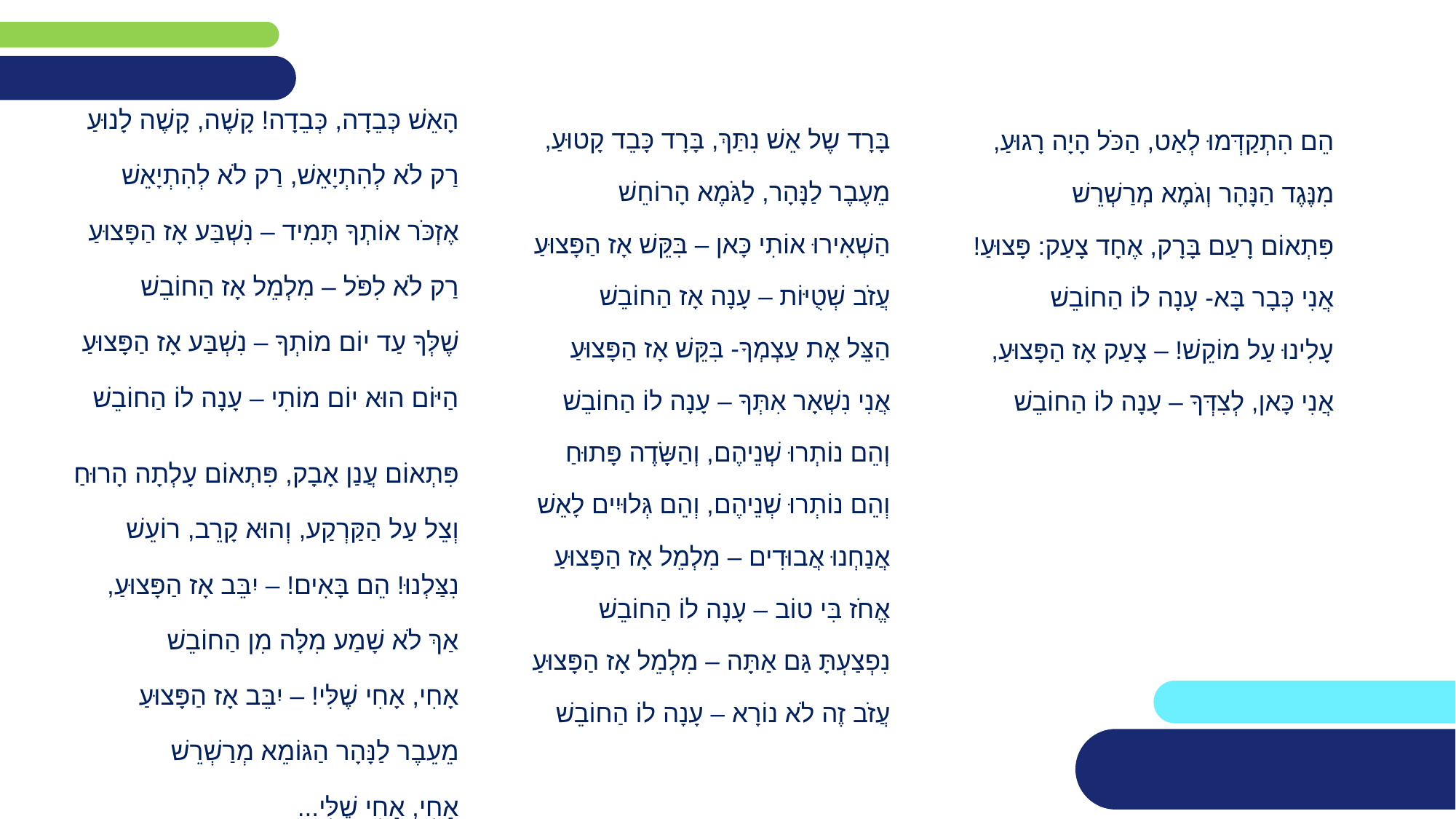

הָאֵשׁ כְּבֵדָה, כְּבֵדָה! קָשֶׁה, קָשֶׁה לָנוּעַ
רַק לֹא לְהִתְיָאֵשׁ, רַק לֹא לְהִתְיָאֵשׁ
אֶזְכֹּר אוֹתְךָ תָּמִיד – נִשְׁבַּע אָז הַפָּצוּעַ
רַק לֹא לִפֹּל – מִלְמֵל אָז הַחוֹבֵשׁ
שֶׁלְּךָ עַד יוֹם מוֹתְךָ – נִשְׁבַּע אָז הַפָּצוּעַ
הַיּוֹם הוּא יוֹם מוֹתִי – עָנָה לוֹ הַחוֹבֵשׁ

בָּרָד שֶל אֵשׁ נִתַּךְ, בָּרָד כָּבֵד קָטוּעַ,
מֵעֶבֶר לַנָּהָר, לַגֹּמֶא הָרוֹחֵשׁ
הַשְׁאִירוּ אוֹתִי כָּאן – בִּקֵּשׁ אָז הַפָּצוּעַ
עֲזֹב שְׁטֻיּוֹת – עָנָה אָז הַחוֹבֵשׁ
הַצֵּל אֶת עַצְמְךָ- בִּקֵּשׁ אָז הַפָּצוּעַ
אֲנִי נִשְׁאָר אִתְּךָ – עָנָה לוֹ הַחוֹבֵשׁ

הֵם הִתְקַדְּמוּ לְאַט, הַכֹּל הָיָה רָגוּעַ,
מִנֶּגֶד הַנָּהָר וְגֹמֶא מְרַשְׁרֵשׁ
פִּתְאוֹם רָעַם בָּרָק, אֶחָד צָעַק: פָּצוּעַ!
אֲנִי כְּבָר בָּא- עָנָה לוֹ הַחוֹבֵשׁ
עָלִינוּ עַל מוֹקֵשׁ! – צָעַק אָז הַפָּצוּעַ,
אֲנִי כָּאן, לְצִדְּךָ – עָנָה לוֹ הַחוֹבֵשׁ

וְהֵם נוֹתְרוּ שְׁנֵיהֶם, וְהַשָּׂדֶה פָּתוּחַ
וְהֵם נוֹתְרוּ שְׁנֵיהֶם, וְהֵם גְּלוּיִים לָאֵשׁ
אֲנַחְנוּ אֲבוּדִים – מִלְמֵל אָז הַפָּצוּעַ
אֱחֹז בִּי טוֹב – עָנָה לוֹ הַחוֹבֵשׁ
נִפְצַעְתָּ גַּם אַתָּה – מִלְמֵל אָז הַפָּצוּעַ
עֲזֹב זֶה לֹא נוֹרָא – עָנָה לוֹ הַחוֹבֵשׁ

פִּתְאוֹם עֲנַן אָבָק, פִּתְאוֹם עָלְתָה הָרוּחַ
וְצֵל עַל הַקַּרְקַע, וְהוּא קָרֵב, רוֹעֵשׁ
נִצַּלְנוּ! הֵם בָּאִים! – יִבֵּב אָז הַפָּצוּעַ,
אַךְ לֹא שָׁמַע מִלָּה מִן הַחוֹבֵשׁ
אָחִי, אָחִי שֶׁלִּי! – יִבֵּב אָז הַפָּצוּעַ
מֵעֵבֶר לַנָּהָר הַגּוֹמֵא מְרַשְׁרֵשׁ
אָחִי, אָחִי שֶׁלִּי...